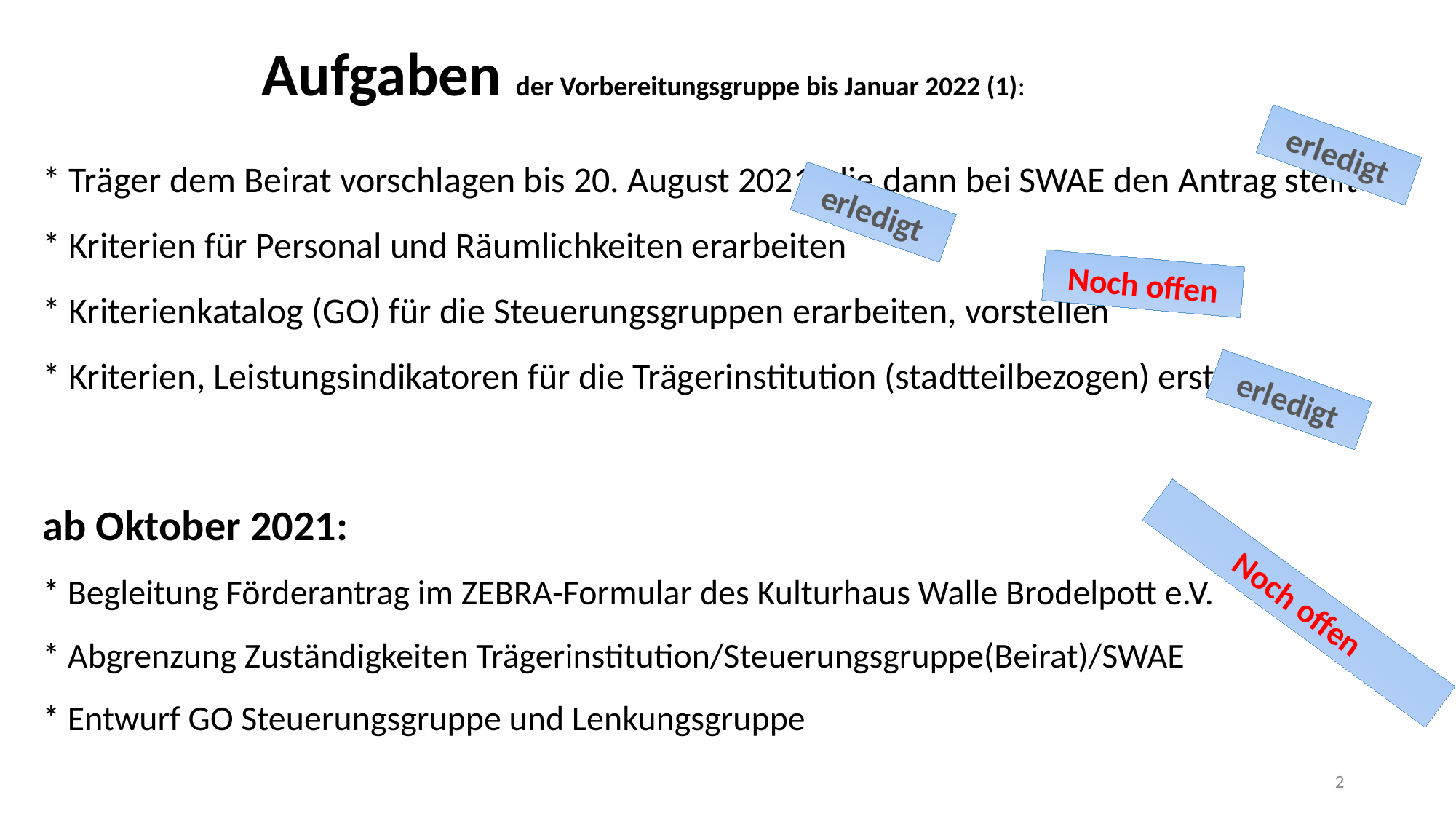

Aufgaben der Vorbereitungsgruppe bis Januar 2022 (1):
erledigt
# * Träger dem Beirat vorschlagen bis 20. August 2021, die dann bei SWAE den Antrag stellt * Kriterien für Personal und Räumlichkeiten erarbeiten * Kriterienkatalog (GO) für die Steuerungsgruppen erarbeiten, vorstellen * Kriterien, Leistungsindikatoren für die Trägerinstitution (stadtteilbezogen) erstellen ab Oktober 2021: * Begleitung Förderantrag im ZEBRA-Formular des Kulturhaus Walle Brodelpott e.V. * Abgrenzung Zuständigkeiten Trägerinstitution/Steuerungsgruppe(Beirat)/SWAE * Entwurf GO Steuerungsgruppe und Lenkungsgruppe
erledigt
Noch offen
erledigt
Noch offen
2